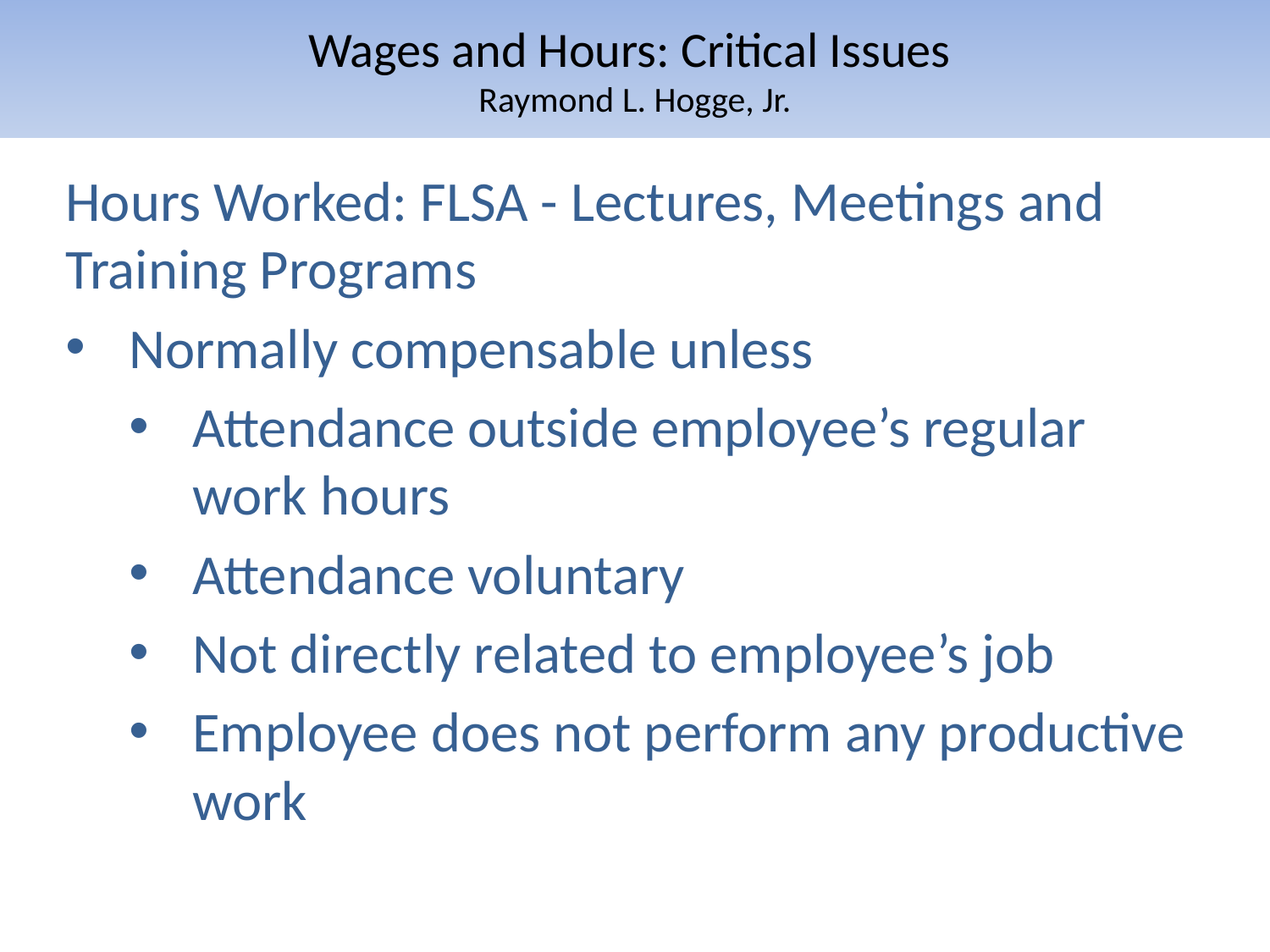

# Wages and Hours: Critical Issues Raymond L. Hogge, Jr.
Hours Worked: FLSA - Lectures, Meetings and Training Programs
Normally compensable unless
Attendance outside employee’s regular work hours
Attendance voluntary
Not directly related to employee’s job
Employee does not perform any productive work